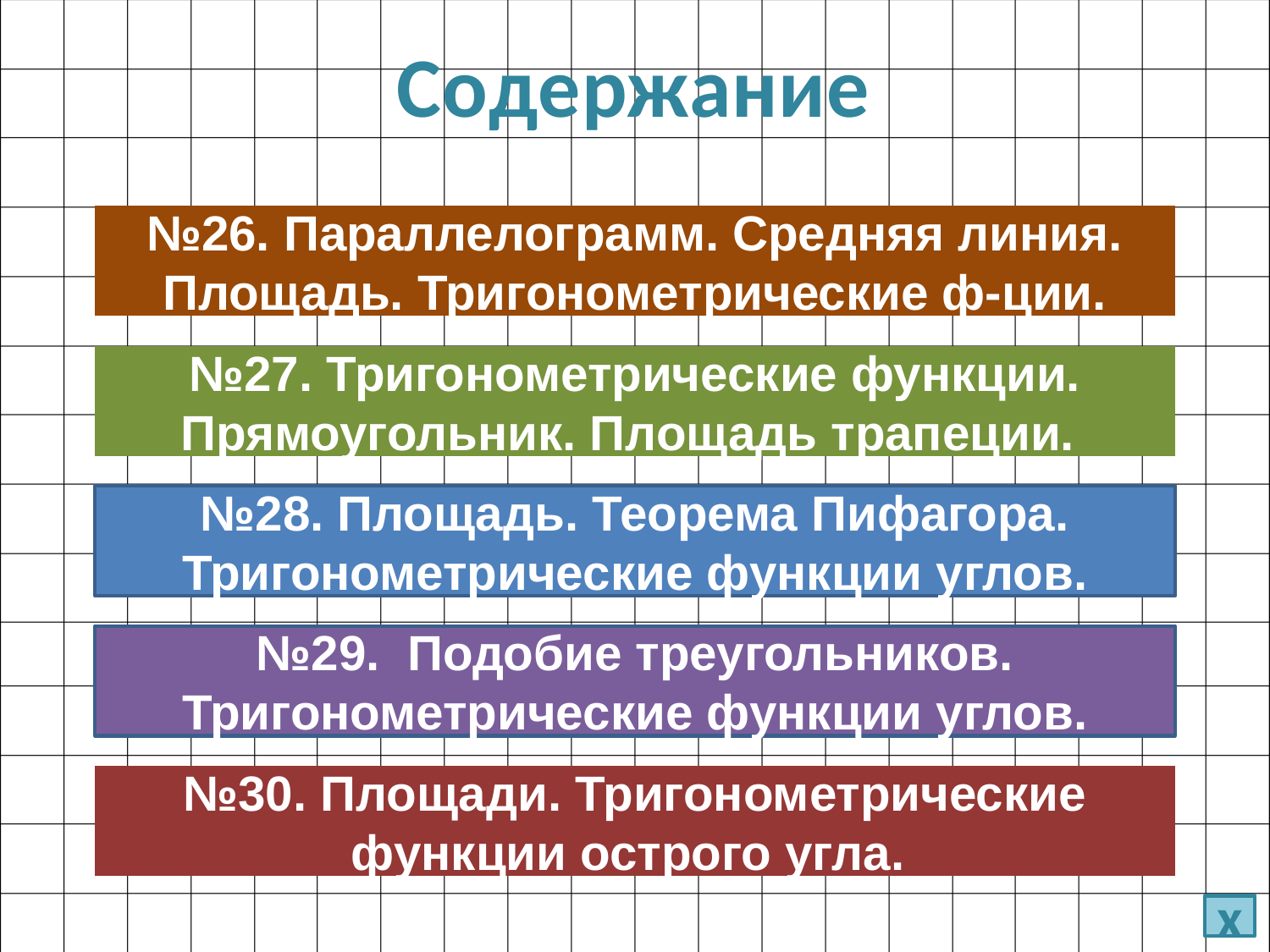

Содержание
№26. Параллелограмм. Средняя линия. Площадь. Тригонометрические ф-ции.
№27. Тригонометрические функции. Прямоугольник. Площадь трапеции.
№28. Площадь. Теорема Пифагора.
Тригонометрические функции углов.
№29.  Подобие треугольников. Тригонометрические функции углов.
№30. Площади. Тригонометрические функции острого угла.
x